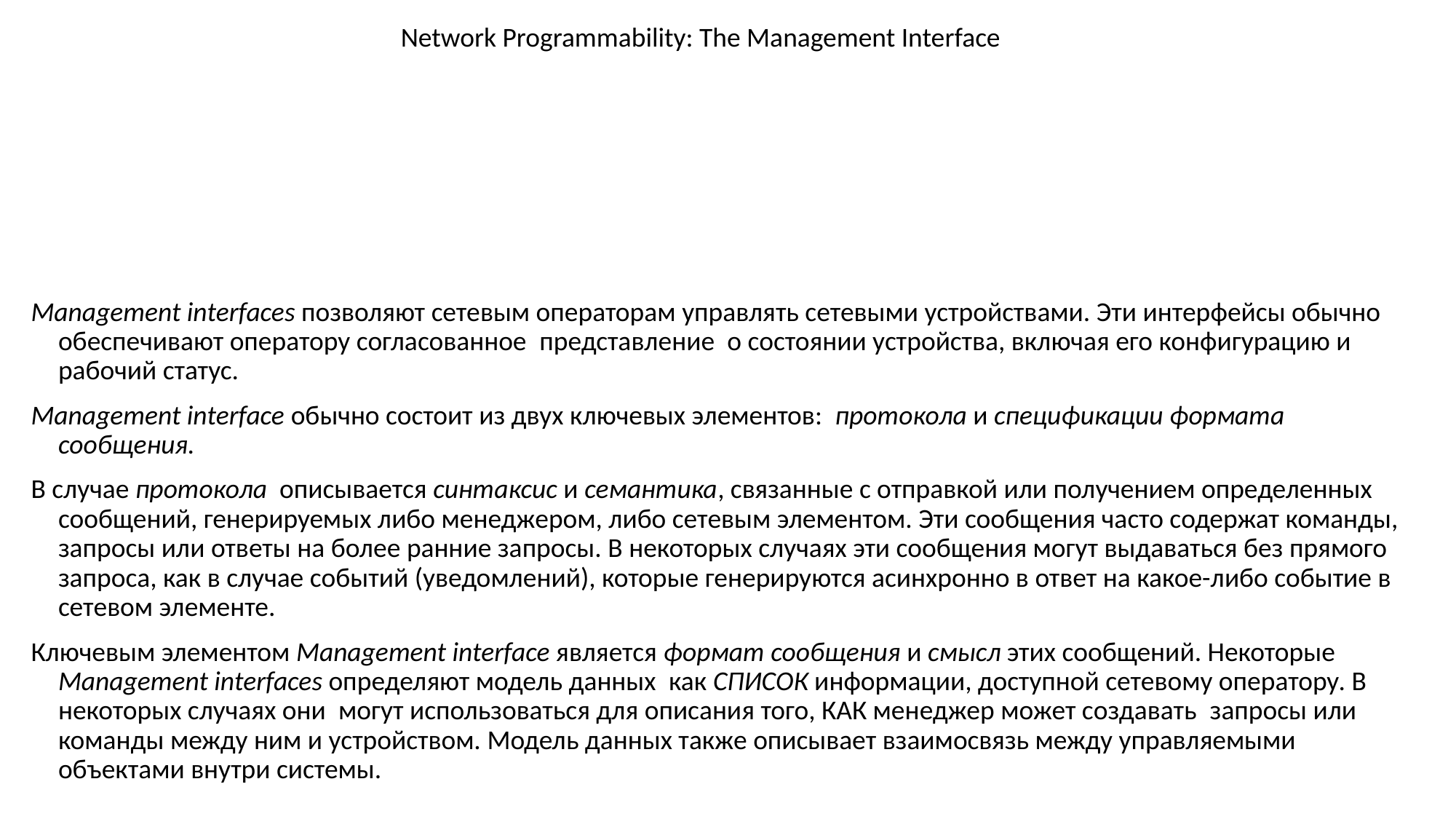

# Network Programmability: The Management Interface

Management interfaces позволяют сетевым операторам управлять сетевыми устройствами. Эти интерфейсы обычно обеспечивают оператору согласованное  представление  о состоянии устройства, включая его конфигурацию и рабочий статус.
Management interface обычно состоит из двух ключевых элементов:  протокола и спецификации формата сообщения.
В случае протокола  описывается синтаксис и семантика, связанные с отправкой или получением определенных сообщений, генерируемых либо менеджером, либо сетевым элементом. Эти сообщения часто содержат команды, запросы или ответы на более ранние запросы. В некоторых случаях эти сообщения могут выдаваться без прямого запроса, как в случае событий (уведомлений), которые генерируются асинхронно в ответ на какое-либо событие в сетевом элементе.
Ключевым элементом Management interface является формат сообщения и смысл этих сообщений. Некоторые Management interfaces определяют модель данных  как СПИСОК информации, доступной сетевому оператору. В некоторых случаях они  могут использоваться для описания того, КАК менеджер может создавать  запросы или команды между ним и устройством. Модель данных также описывает взаимосвязь между управляемыми объектами внутри системы.